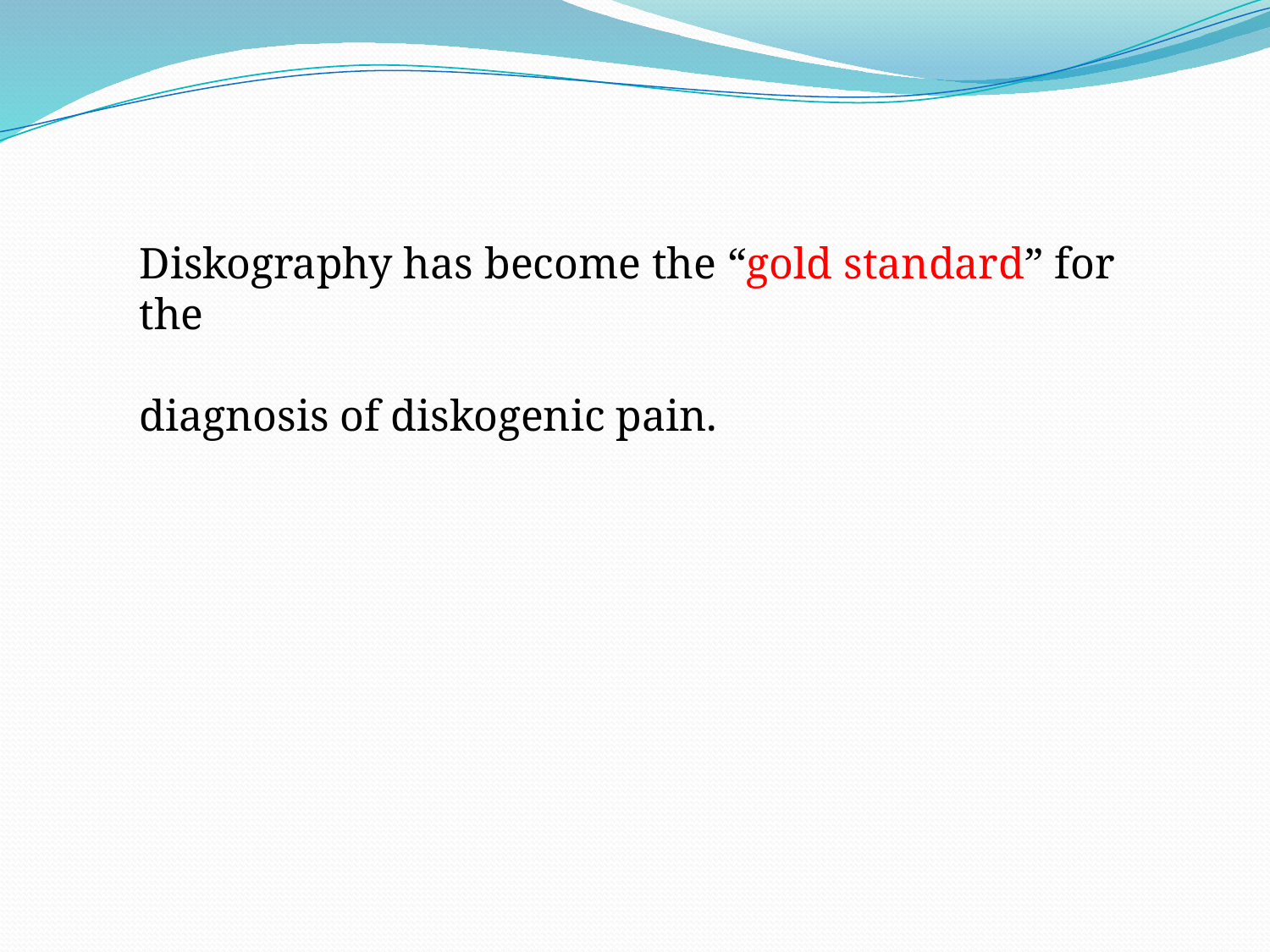

Diskography has become the “gold standard” for the

diagnosis of diskogenic pain.